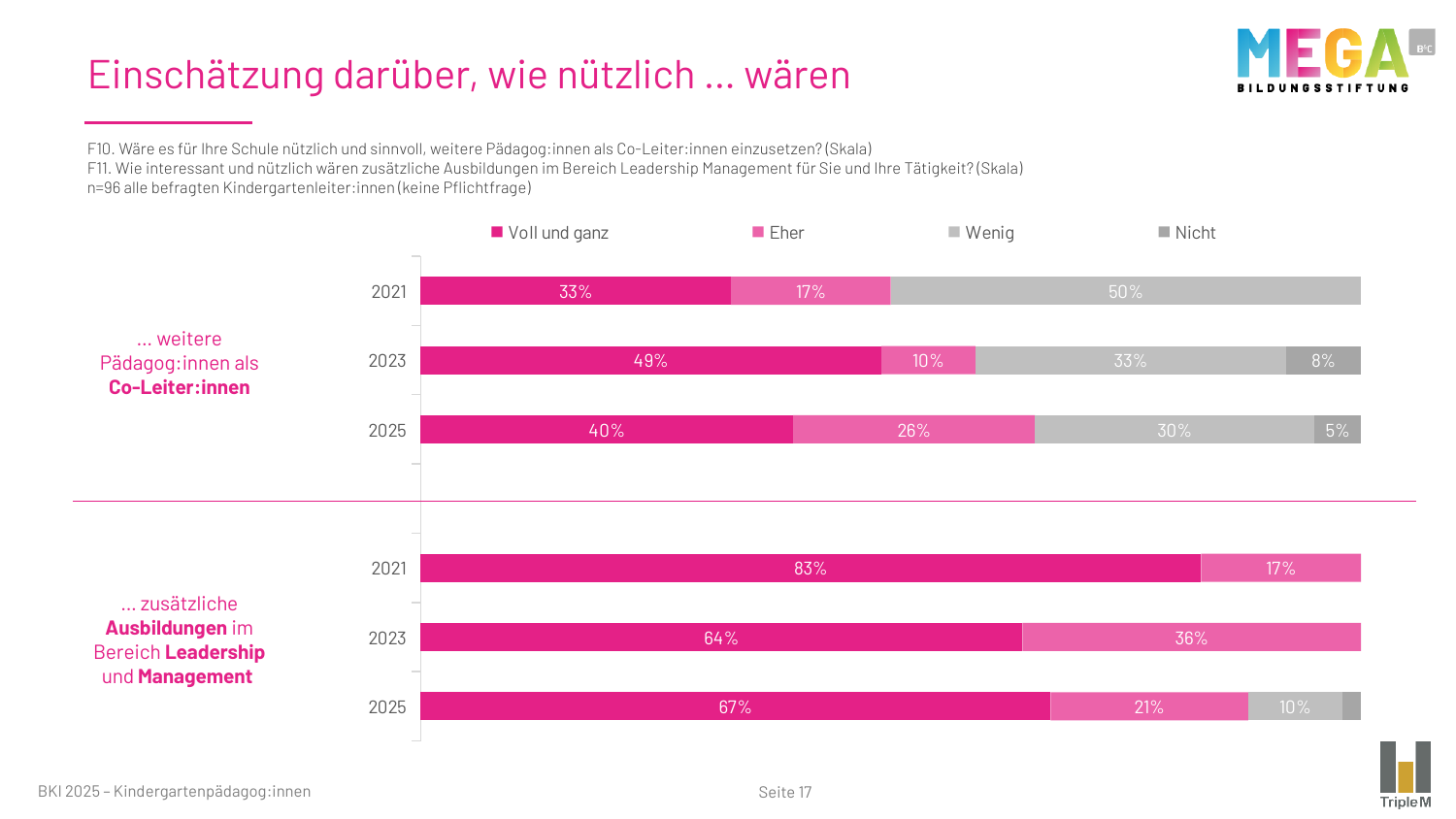

# Einschätzung darüber, wie nützlich … wären
F10. Wäre es für Ihre Schule nützlich und sinnvoll, weitere Pädagog:innen als Co-Leiter:innen einzusetzen? (Skala)
F11. Wie interessant und nützlich wären zusätzliche Ausbildungen im Bereich Leadership Management für Sie und Ihre Tätigkeit? (Skala)
n=96 alle befragten Kindergartenleiter:innen (keine Pflichtfrage)

### Chart

| Category | Voll und ganz | Eher | Wenig | Nicht |
|---|---|---|---|---|
| 2021 | 0.33 | 0.17 | 0.5 | 0.0 |
| 2023 | 0.49 | 0.1 | 0.33 | 0.08 |
| 2025 | 0.4 | 0.26 | 0.3 | 0.05 |
|  | None | None | None | None |
| 2021 | 0.83 | 0.17 | 0.0 | None |
| 2023 | 0.64 | 0.36 | 0.0 | 0.0 |
| 2025 | 0.67 | 0.21 | 0.1 | 0.02 |
… weitere Pädagog:innen als Co-Leiter:innen
… zusätzliche Ausbildungen im Bereich Leadership und Management